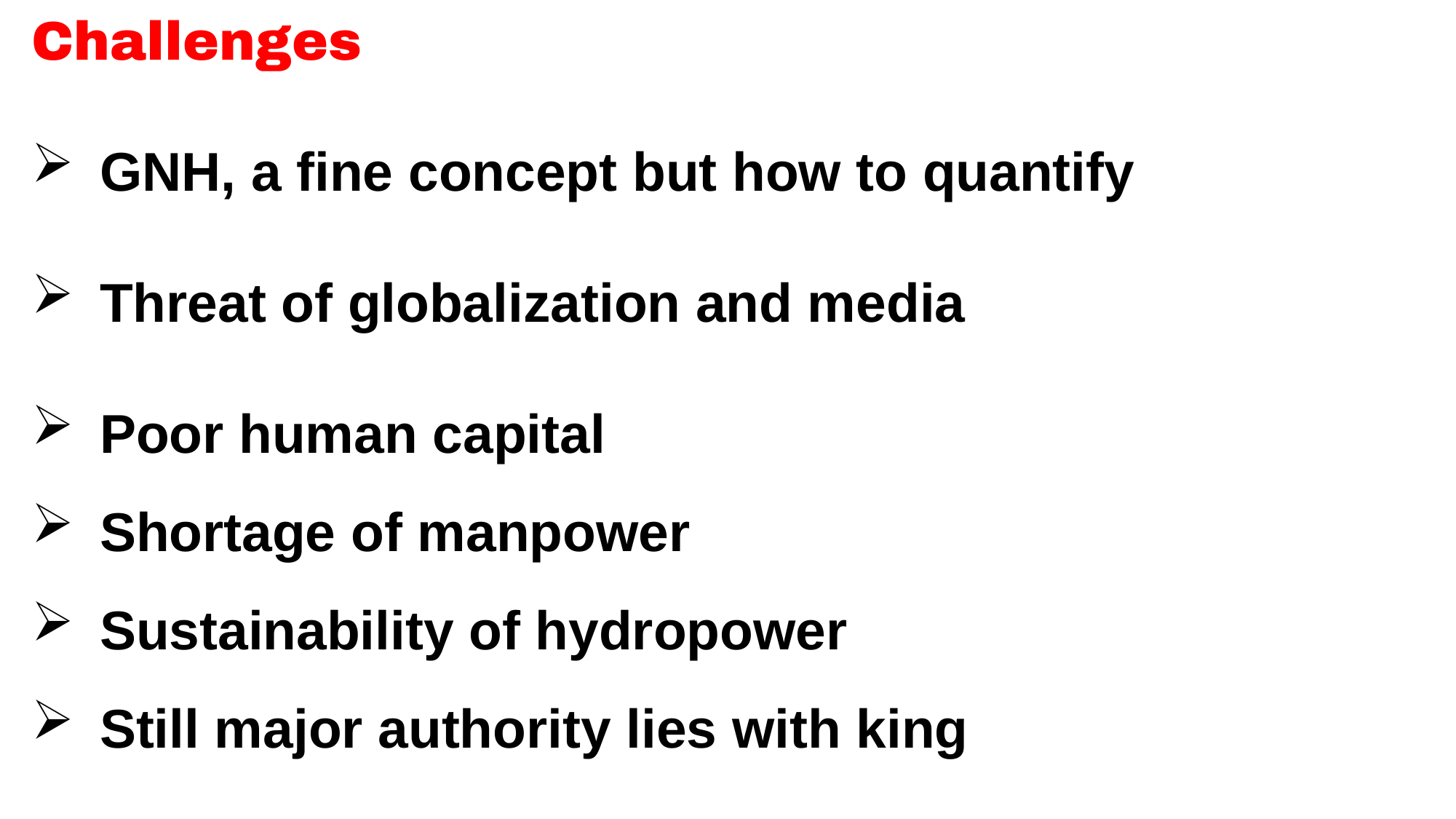

Challenges
GNH, a fine concept but how to quantify
Threat of globalization and media
Poor human capital
Shortage of manpower
Sustainability of hydropower
Still major authority lies with king